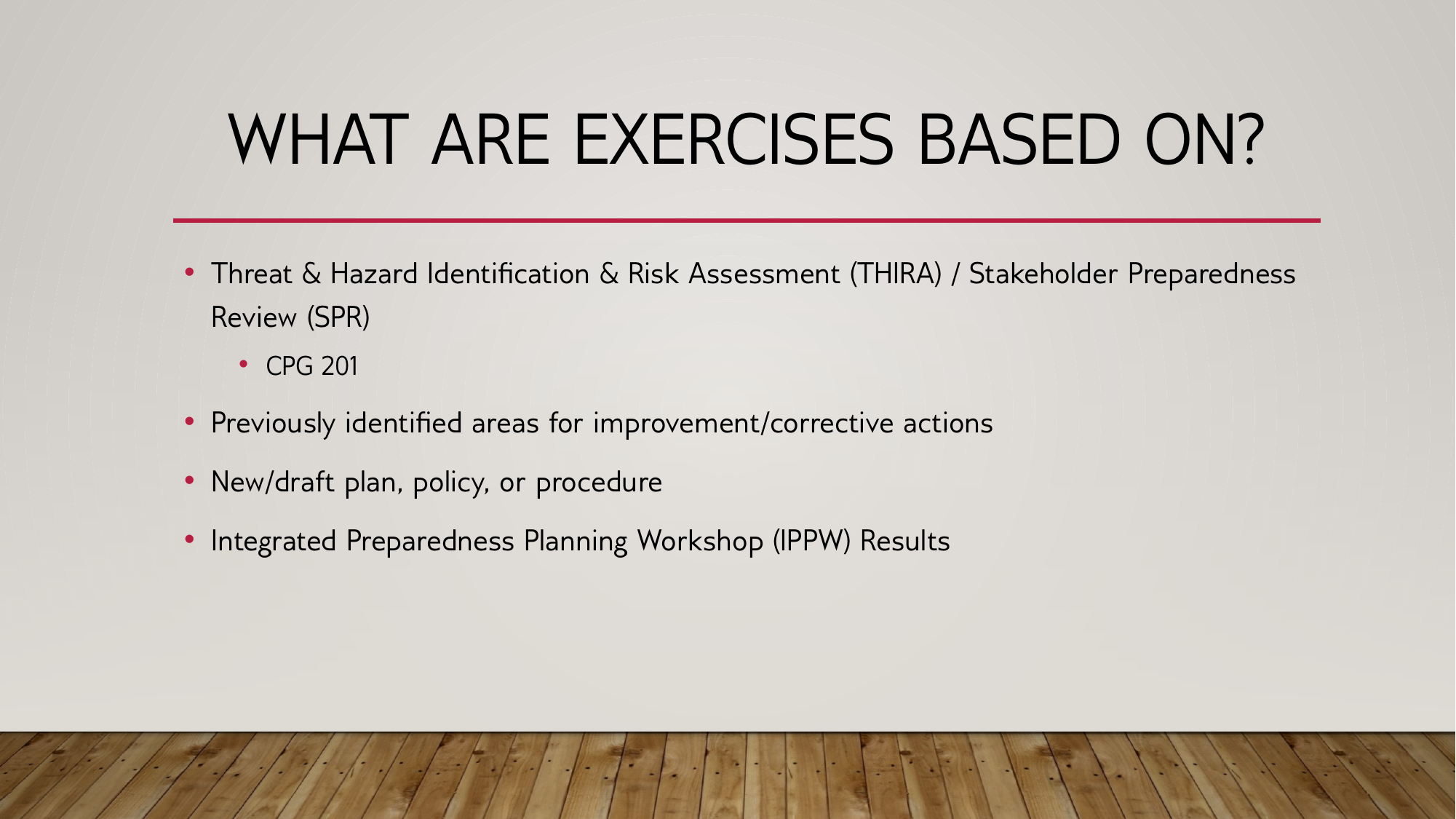

# What are Exercises based on?
Threat & Hazard Identification & Risk Assessment (THIRA) / Stakeholder Preparedness Review (SPR)
CPG 201
Previously identified areas for improvement/corrective actions
New/draft plan, policy, or procedure
Integrated Preparedness Planning Workshop (IPPW) Results